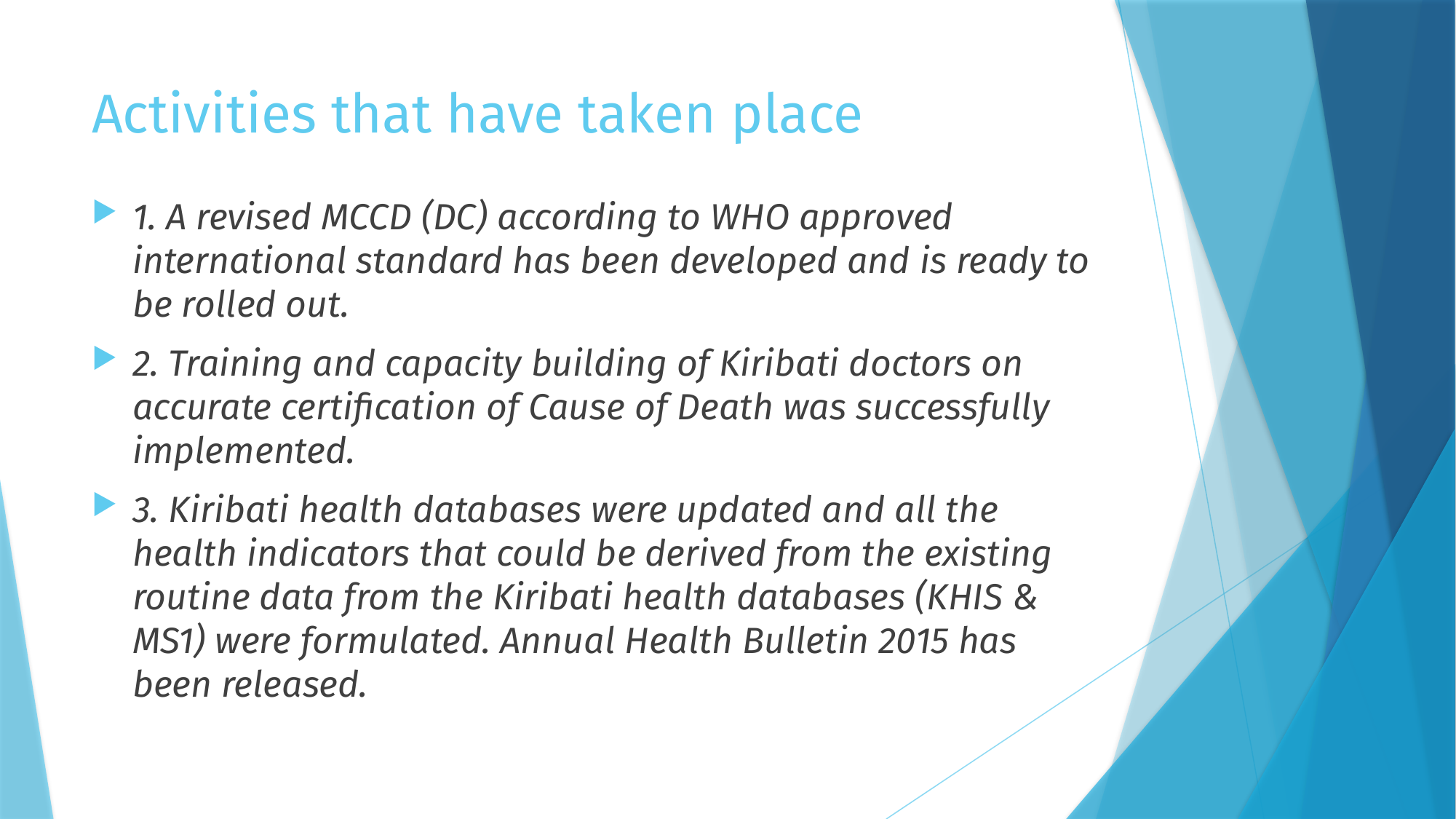

# Activities that have taken place
1. A revised MCCD (DC) according to WHO approved international standard has been developed and is ready to be rolled out.
2. Training and capacity building of Kiribati doctors on accurate certification of Cause of Death was successfully implemented.
3. Kiribati health databases were updated and all the health indicators that could be derived from the existing routine data from the Kiribati health databases (KHIS & MS1) were formulated. Annual Health Bulletin 2015 has been released.